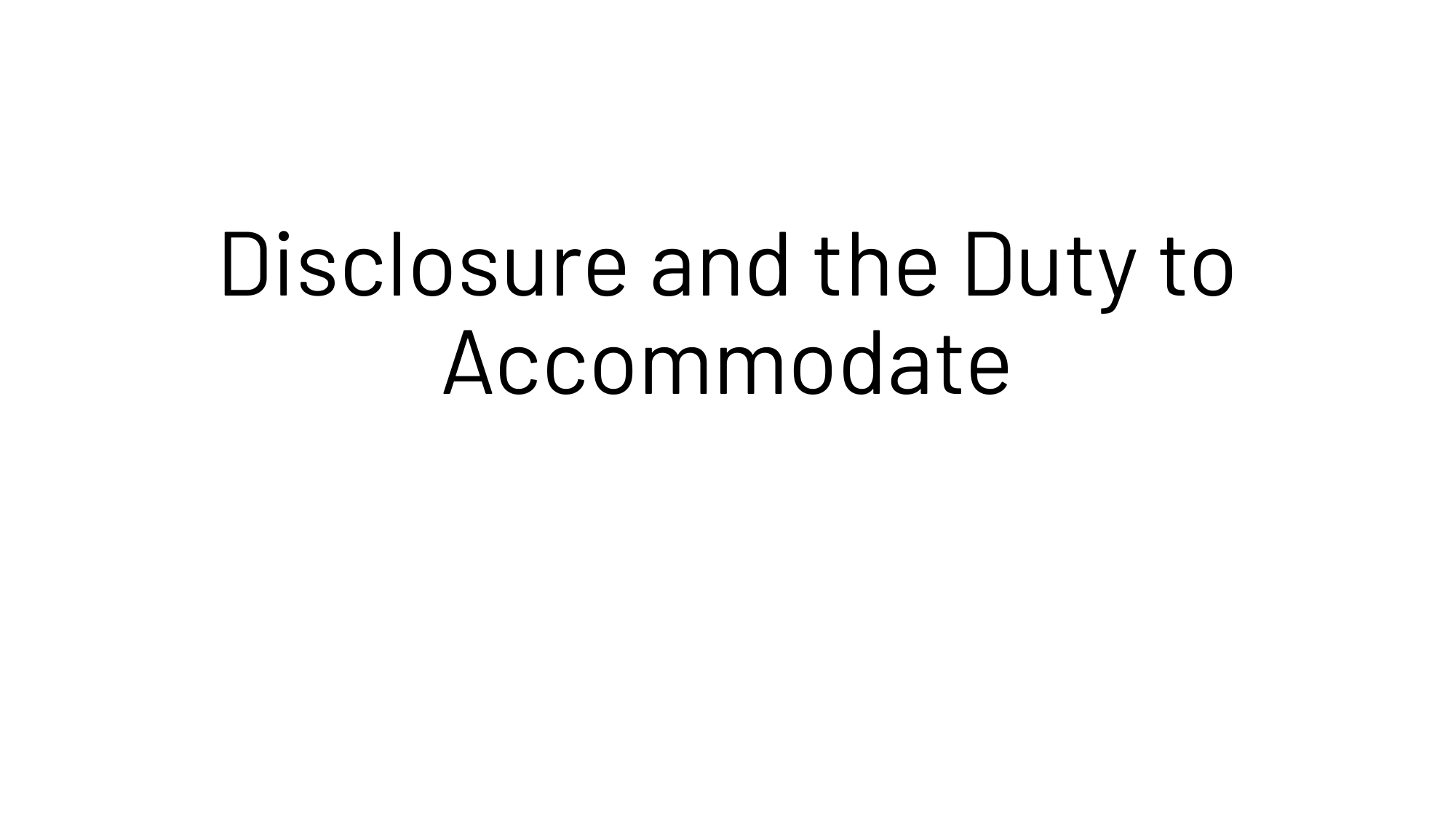

# Disclosure and the Duty to Accommodate